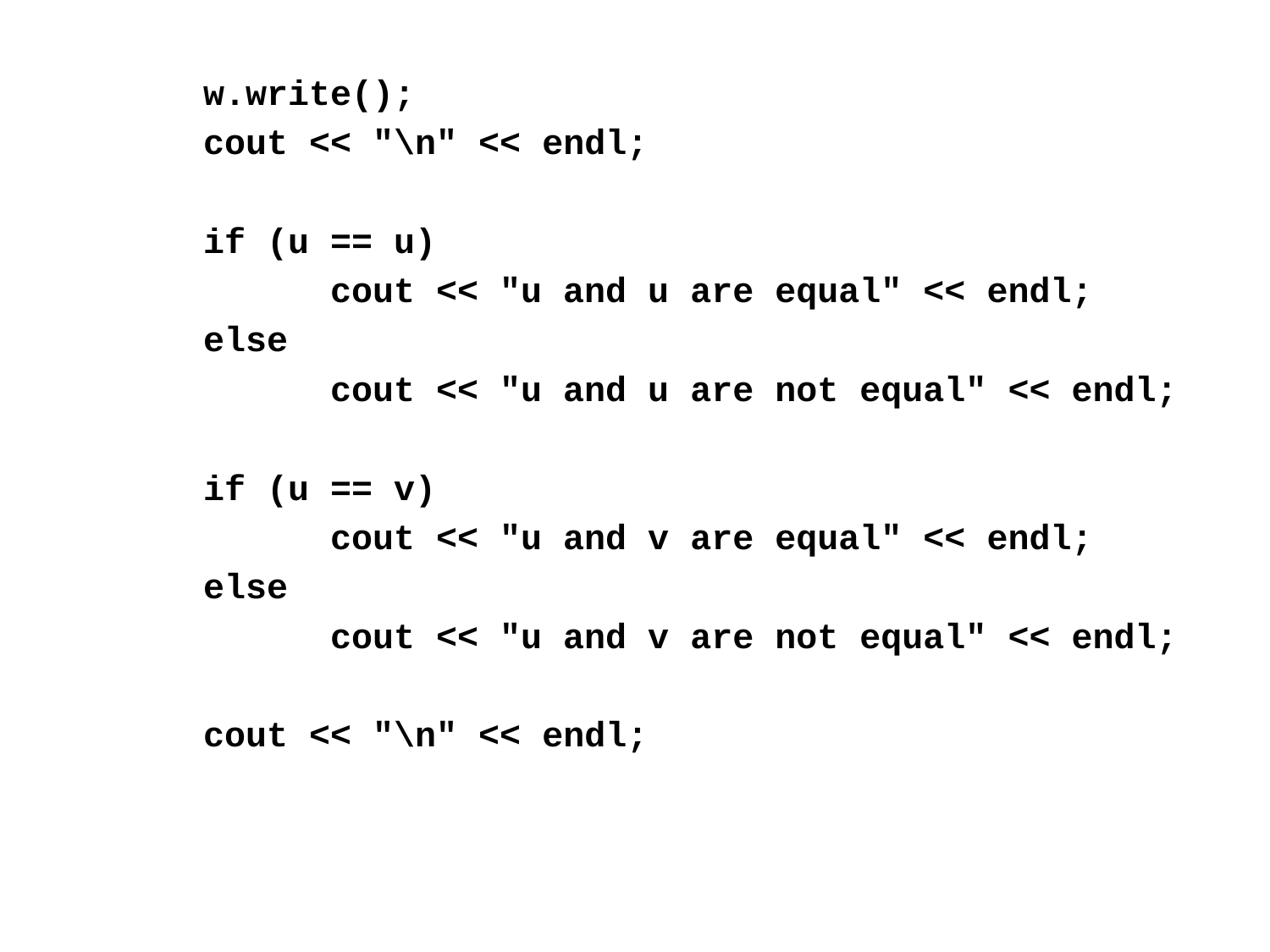

w.write();
	cout << "\n" << endl;

	if (u == u)
		cout << "u and u are equal" << endl;
	else
		cout << "u and u are not equal" << endl;

	if (u == v)
		cout << "u and v are equal" << endl;
	else
		cout << "u and v are not equal" << endl;

	cout << "\n" << endl;